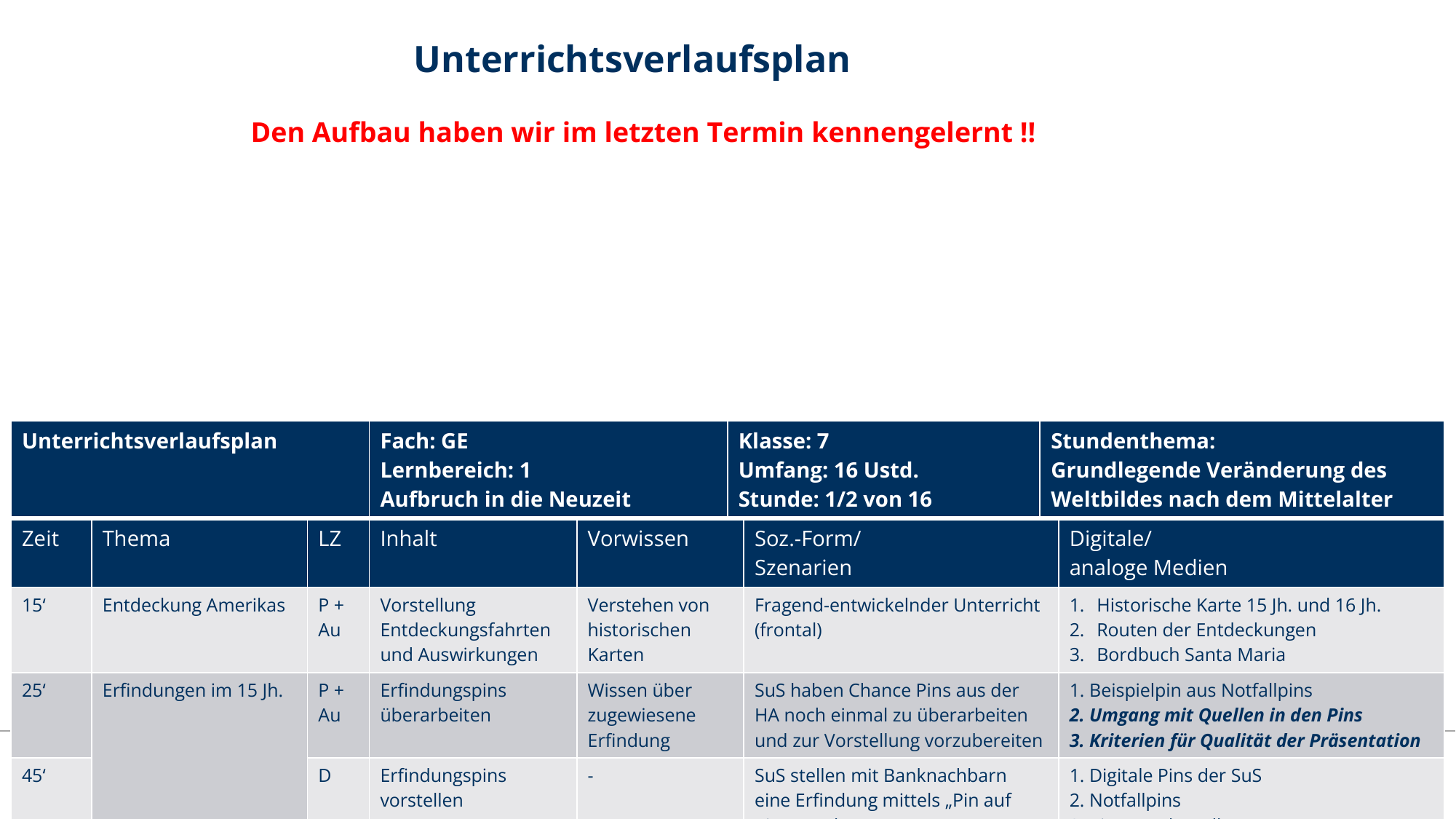

# Unterrichtsverlaufsplan

Den Aufbau haben wir im letzten Termin kennengelernt !!

| Unterrichtsverlaufsplan |  |  | Fach: GE Lernbereich: 1 Aufbruch in die Neuzeit |  | Klasse: 7 Umfang: 16 Ustd. Stunde: 1/2 von 16 |  | Stundenthema: Grundlegende Veränderung des Weltbildes nach dem Mittelalter |  |
| --- | --- | --- | --- | --- | --- | --- | --- | --- |
| Zeit | Thema | LZ | Inhalt | Vorwissen |  | Soz.-Form/ Szenarien |  | Digitale/ analoge Medien |
| 15‘ | Entdeckung Amerikas | P + Au | Vorstellung Entdeckungsfahrten und Auswirkungen | Verstehen von historischen Karten |  | Fragend-entwickelnder Unterricht (frontal) |  | Historische Karte 15 Jh. und 16 Jh. Routen der Entdeckungen Bordbuch Santa Maria |
| 25‘ | Erfindungen im 15 Jh. | P + Au | Erfindungspins überarbeiten | Wissen über zugewiesene Erfindung |  | SuS haben Chance Pins aus der HA noch einmal zu überarbeiten und zur Vorstellung vorzubereiten |  | Beispielpin aus Notfallpins 2. Umgang mit Quellen in den Pins 3. Kriterien für Qualität der Präsentation |
| 45‘ |  | D | Erfindungspins vorstellen | - |  | SuS stellen mit Banknachbarn eine Erfindung mittels „Pin auf Pinnwand“ vor |  | Digitale Pins der SuS 2. Notfallpins 3. Pinnwand/ Padlet.com |